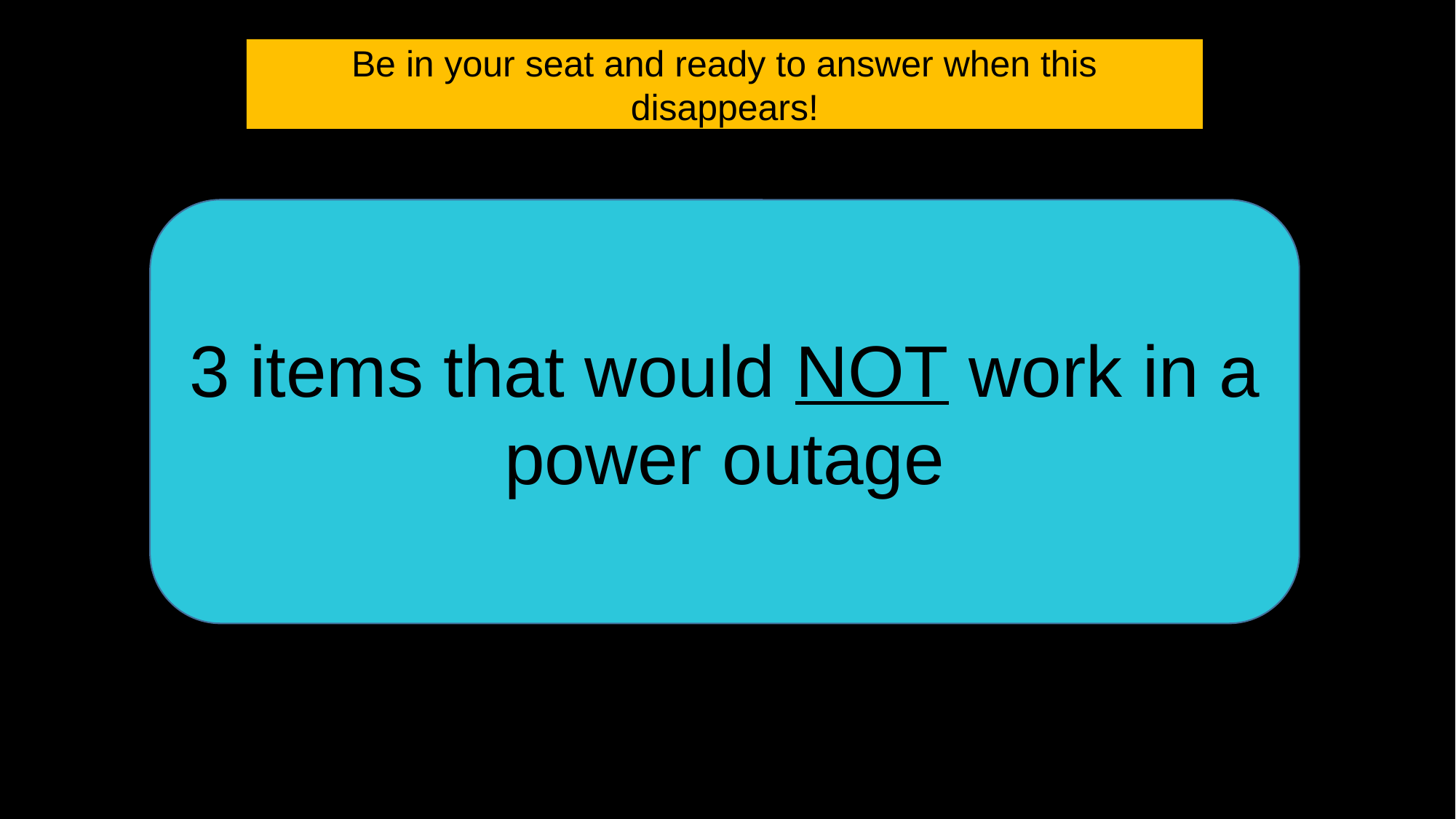

Be in your seat and ready to answer when this disappears!
3 items that would NOT work in a power outage